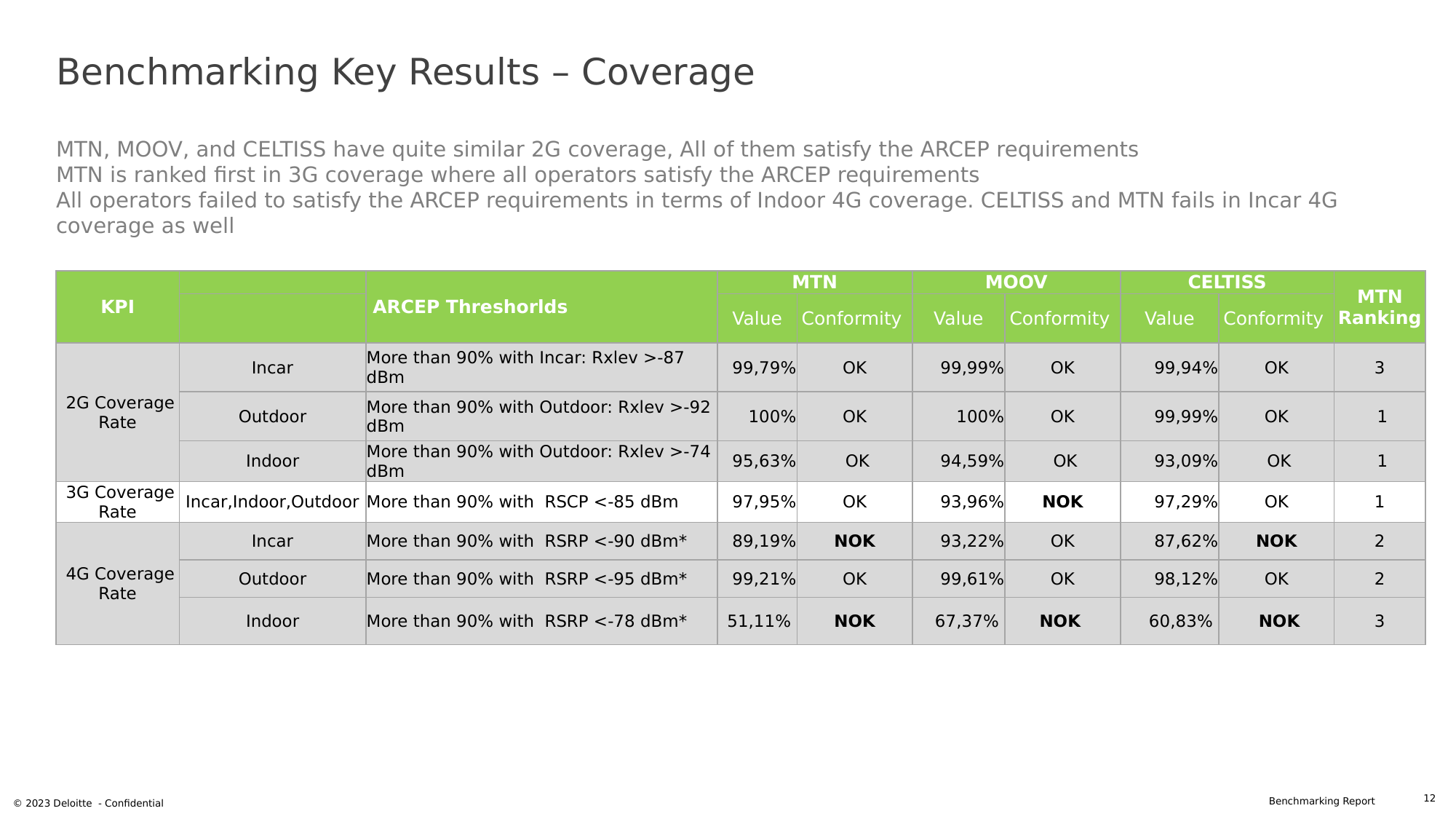

# Benchmarking Key Results – Coverage MTN, MOOV, and CELTISS have quite similar 2G coverage, All of them satisfy the ARCEP requirements MTN is ranked first in 3G coverage where all operators satisfy the ARCEP requirements All operators failed to satisfy the ARCEP requirements in terms of Indoor 4G coverage. CELTISS and MTN fails in Incar 4G coverage as well
| KPI |  | ARCEP Threshorlds | MTN |  | MOOV |  | CELTISS |  | MTN Ranking |
| --- | --- | --- | --- | --- | --- | --- | --- | --- | --- |
|  |  |  | Value | Conformity | Value | Conformity | Value | Conformity |  |
| 2G Coverage Rate | Incar | More than 90% with Incar: Rxlev >-87 dBm | 99,79% | OK | 99,99% | OK | 99,94% | OK | 3 |
|  | Outdoor | More than 90% with Outdoor: Rxlev >-92 dBm | 100% | OK | 100% | OK | 99,99% | OK | 1 |
|  | Indoor | More than 90% with Outdoor: Rxlev >-74 dBm | 95,63% | OK | 94,59% | OK | 93,09% | OK | 1 |
| 3G Coverage Rate | Incar,Indoor,Outdoor | More than 90% with RSCP <-85 dBm | 97,95% | OK | 93,96% | NOK | 97,29% | OK | 1 |
| 4G Coverage Rate | Incar | More than 90% with RSRP <-90 dBm\* | 89,19% | NOK | 93,22% | OK | 87,62% | NOK | 2 |
|  | Outdoor | More than 90% with RSRP <-95 dBm\* | 99,21% | OK | 99,61% | OK | 98,12% | OK | 2 |
|  | Indoor | More than 90% with RSRP <-78 dBm\* | 51,11% | NOK | 67,37% | NOK | 60,83% | NOK | 3 |
12
© 2023 Deloitte  - Confidential